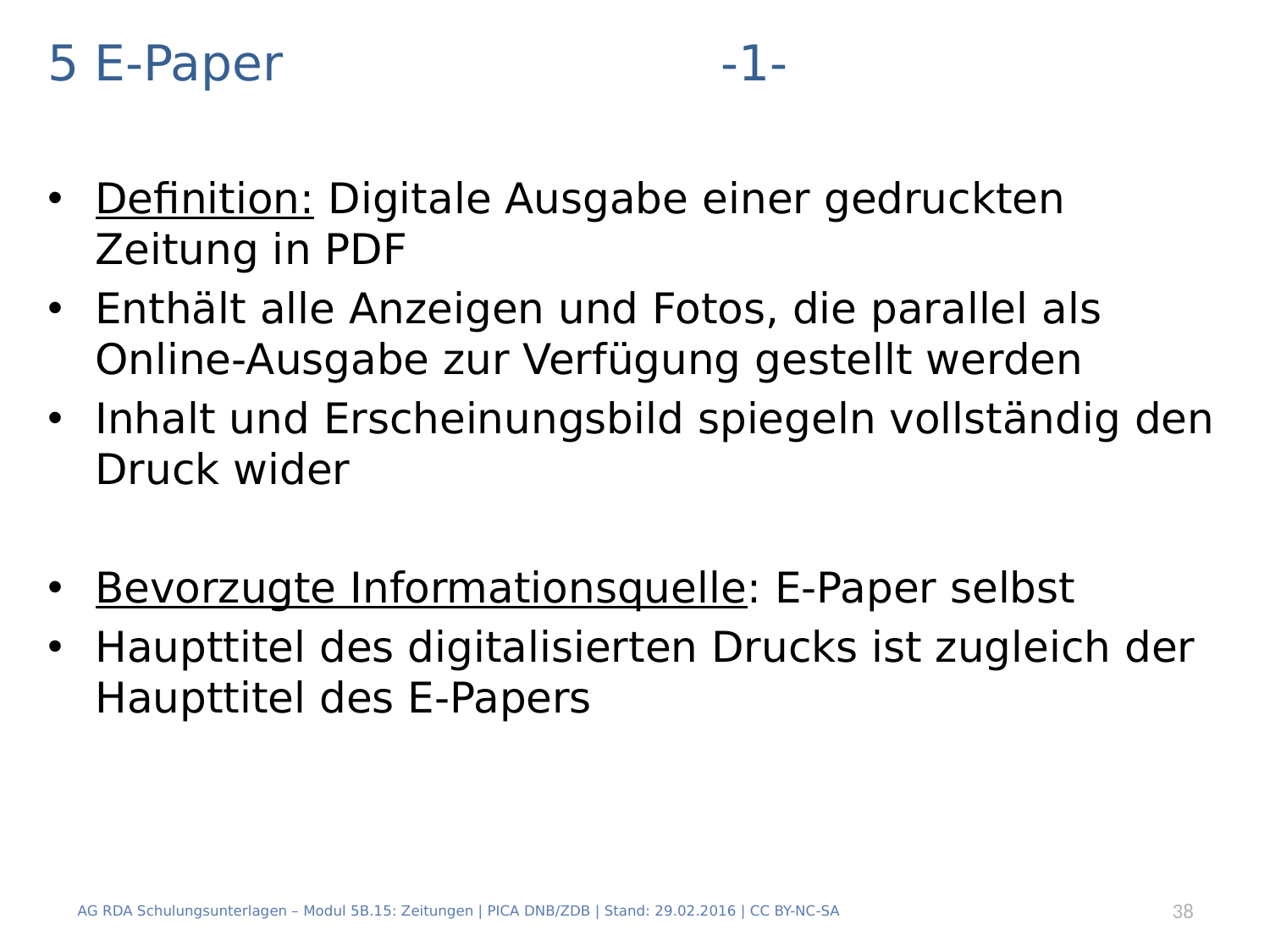

# 5 E-Paper                            -1-

Definition: Digitale Ausgabe einer gedruckten Zeitung in PDF
Enthält alle Anzeigen und Fotos, die parallel als Online-Ausgabe zur Verfügung gestellt werden
Inhalt und Erscheinungsbild spiegeln vollständig den Druck wider

Bevorzugte Informationsquelle: E-Paper selbst
Haupttitel des digitalisierten Drucks ist zugleich der Haupttitel des E-Papers

AG RDA Schulungsunterlagen – Modul 5B.15: Zeitungen | PICA DNB/ZDB | Stand: 29.02.2016 | CC BY-NC-SA
38